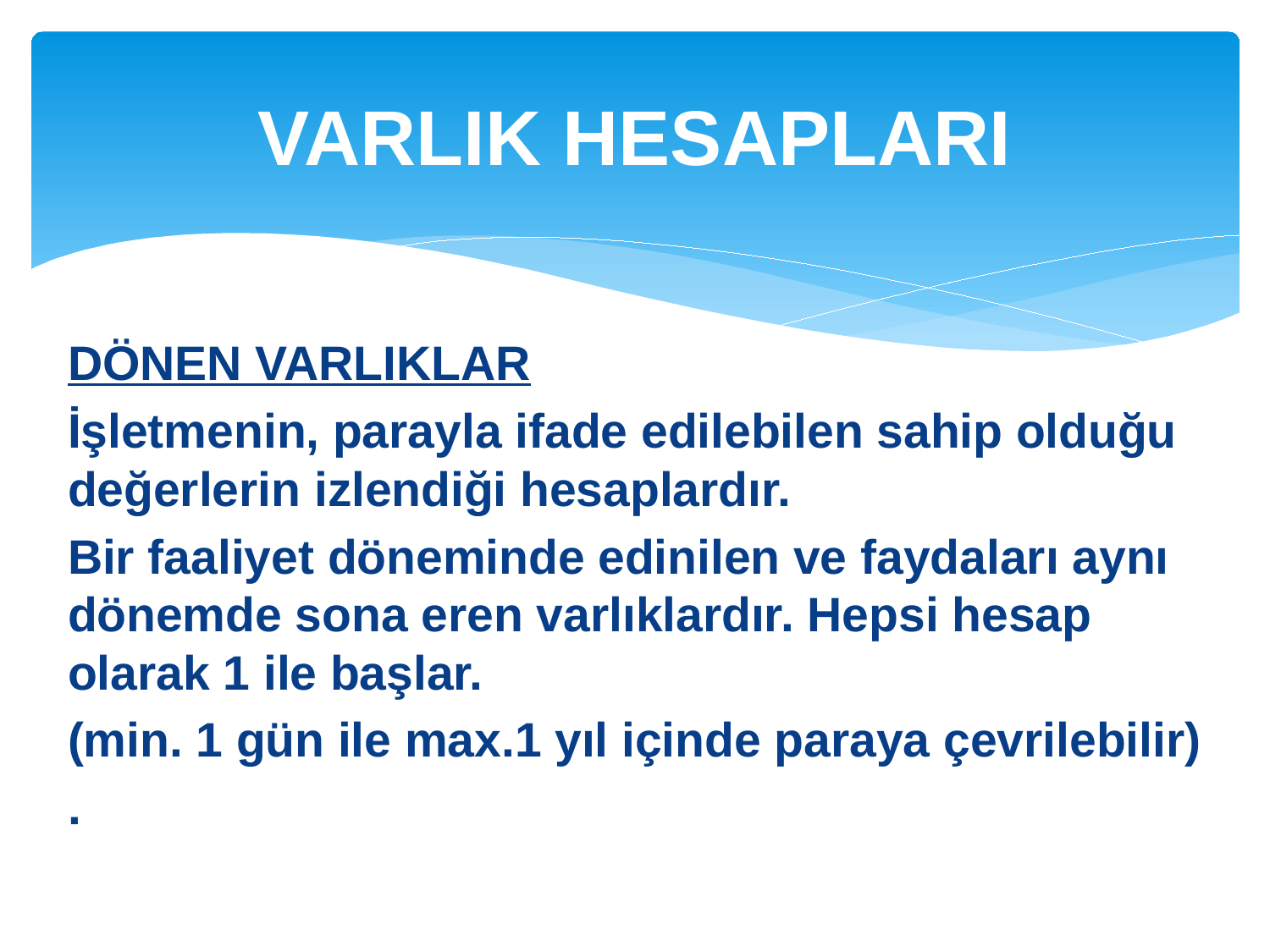

# VARLIK HESAPLARI
DÖNEN VARLIKLAR
İşletmenin, parayla ifade edilebilen sahip olduğu değerlerin izlendiği hesaplardır.
Bir faaliyet döneminde edinilen ve faydaları aynı dönemde sona eren varlıklardır. Hepsi hesap olarak 1 ile başlar.
(min. 1 gün ile max.1 yıl içinde paraya çevrilebilir)
.